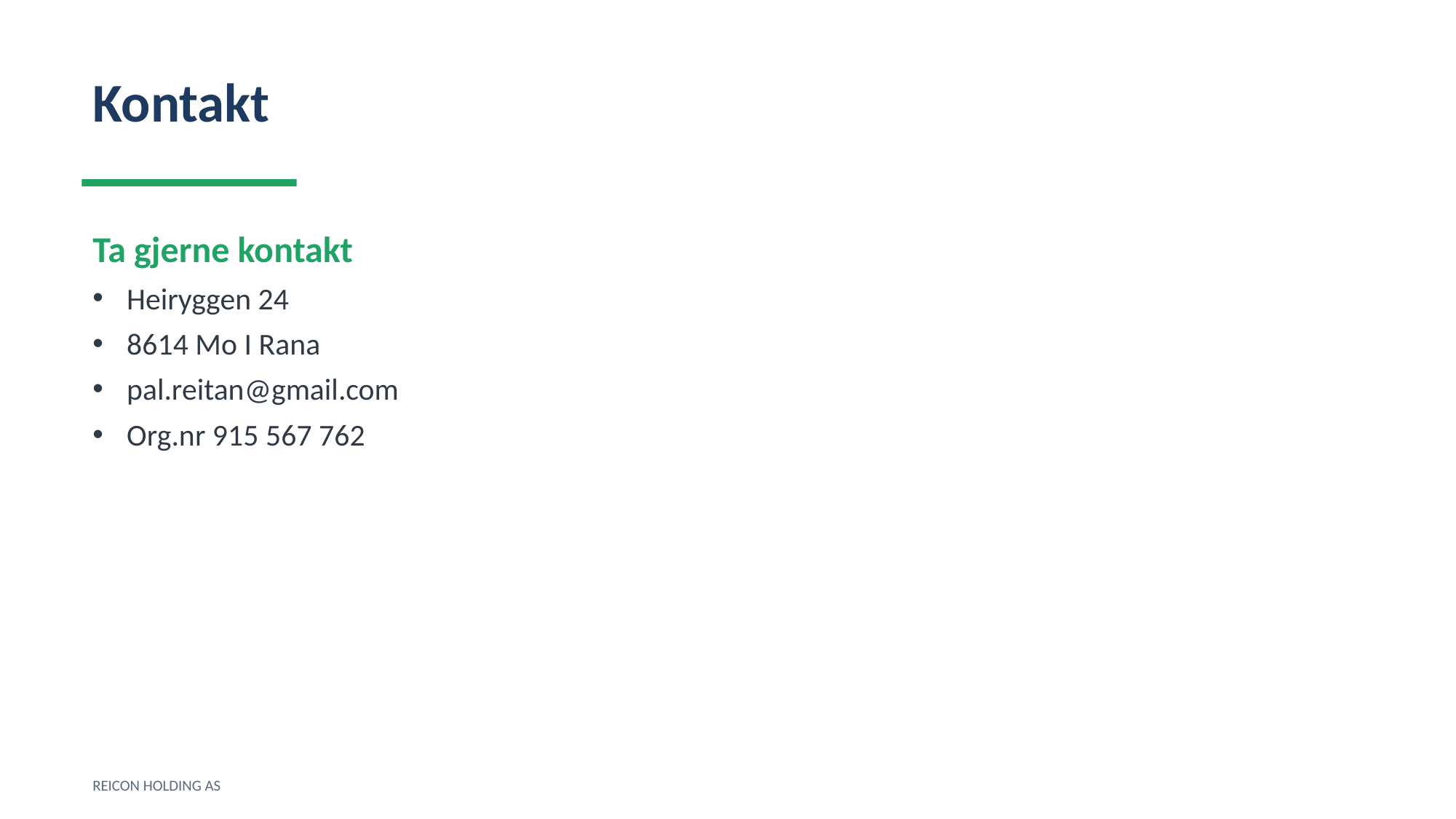

Kontakt

Ta gjerne kontakt
Heiryggen 24
8614 Mo I Rana
pal.reitan@gmail.com
Org.nr 915 567 762
REICON HOLDING AS